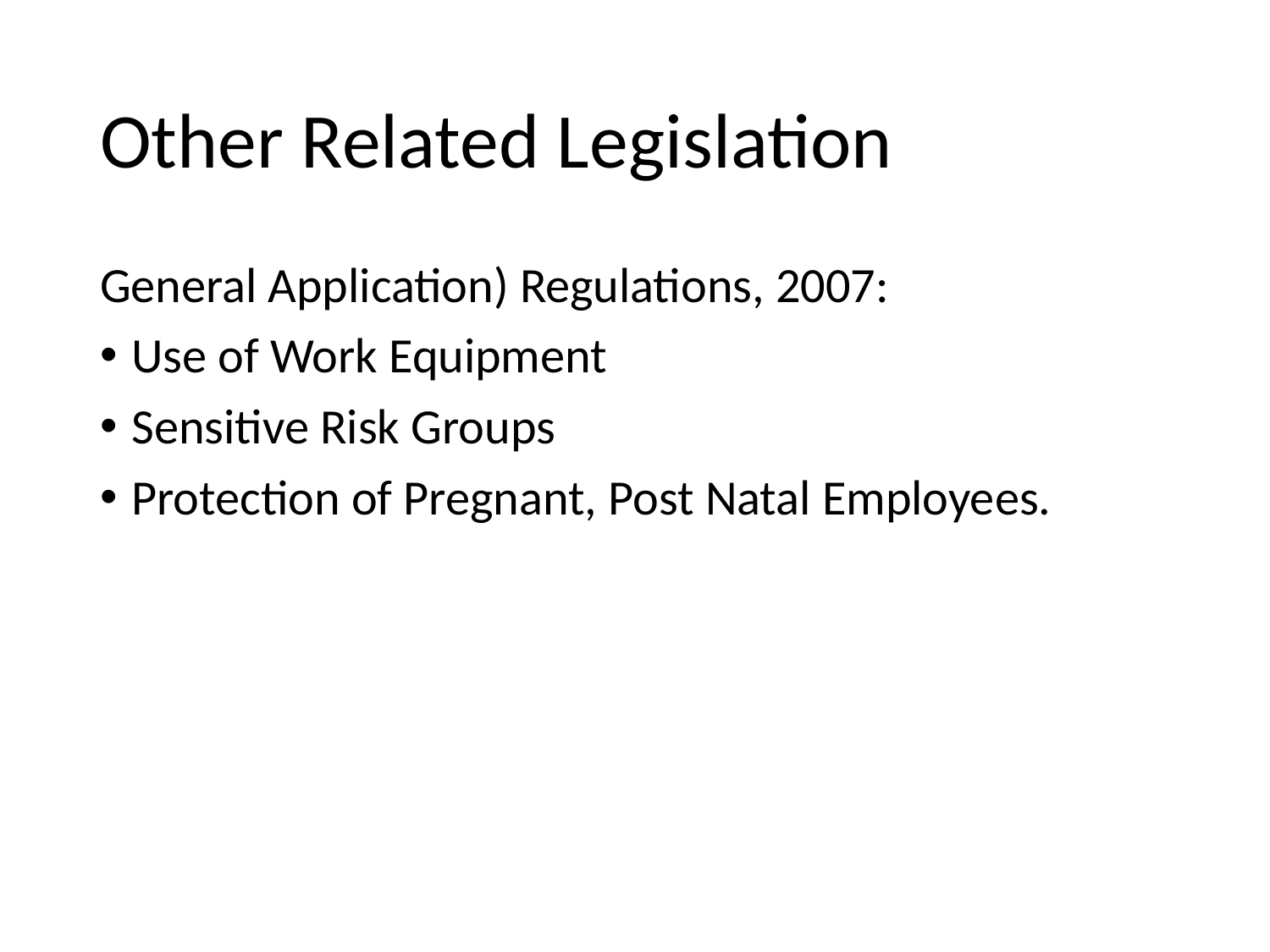

# Other Related Legislation
General Application) Regulations, 2007:
Use of Work Equipment
Sensitive Risk Groups
Protection of Pregnant, Post Natal Employees.